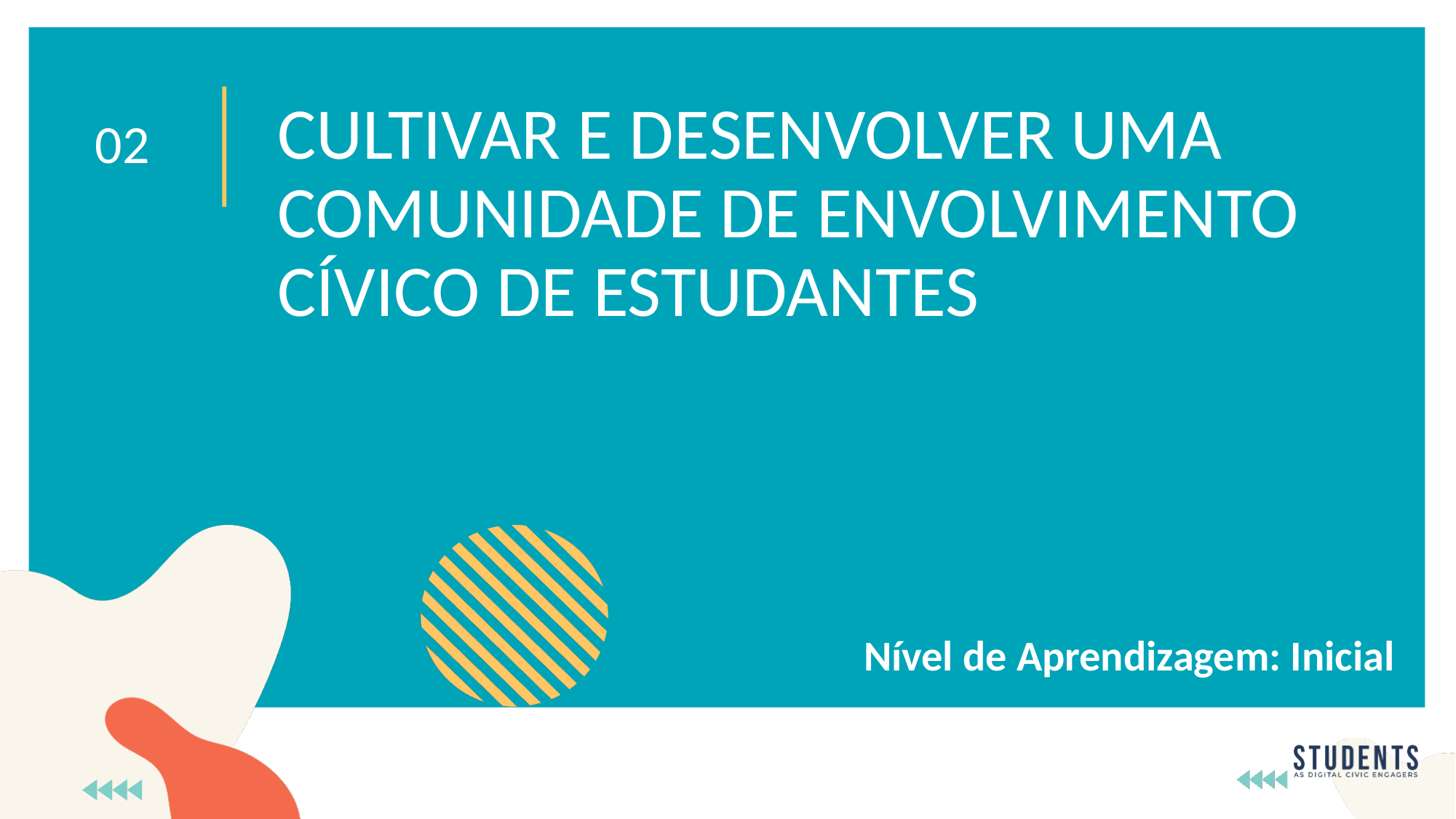

CULTIVAR E DESENVOLVER UMA COMUNIDADE DE ENVOLVIMENTO CÍVICO DE ESTUDANTES
02
Nível de Aprendizagem: Inicial